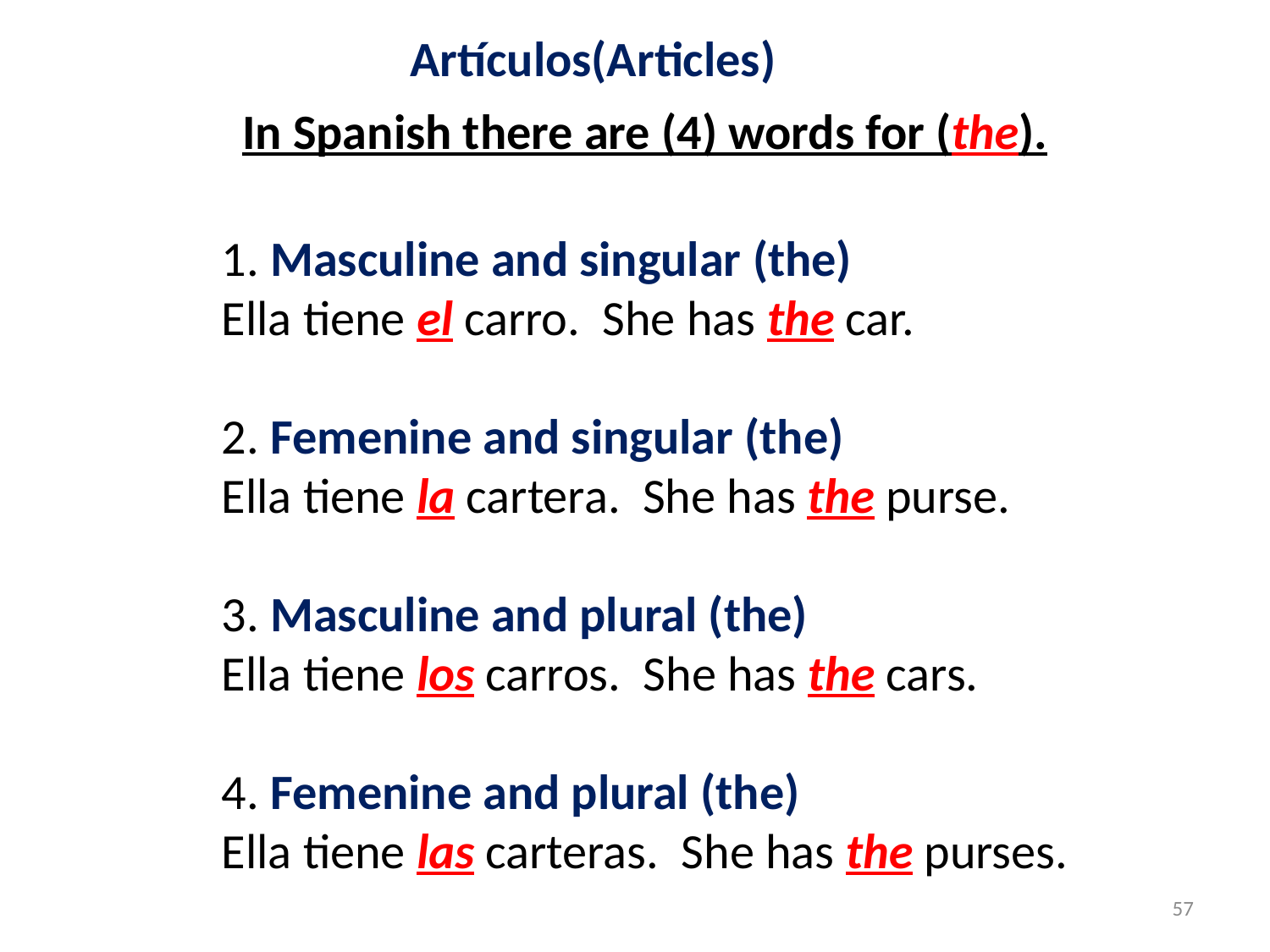

Artículos(Articles)
In Spanish there are (4) words for (the).

1. Masculine and singular (the)
Ella tiene el carro.  She has the car.

2. Femenine and singular (the)
Ella tiene la cartera.  She has the purse.

3. Masculine and plural (the)
Ella tiene los carros.  She has the cars.

4. Femenine and plural (the)
Ella tiene las carteras.  She has the purses.
57